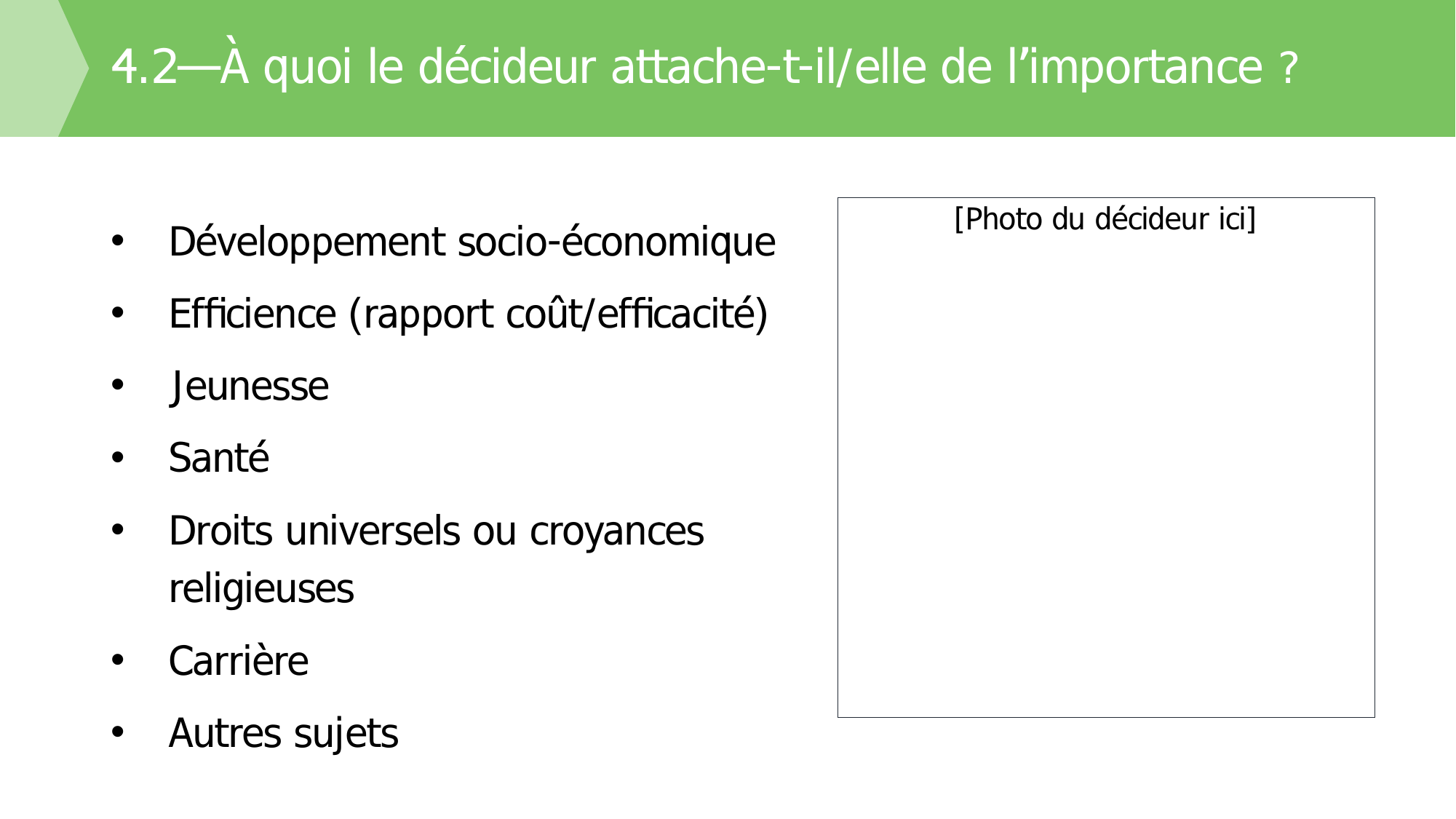

# 4.2—À quoi le décideur attache-t-il/elle de l’importance ?
[Photo du décideur ici]
Développement socio-économique
Efficience (rapport coût/efficacité)
Jeunesse
Santé
Droits universels ou croyances
religieuses
Carrière
Autres sujets